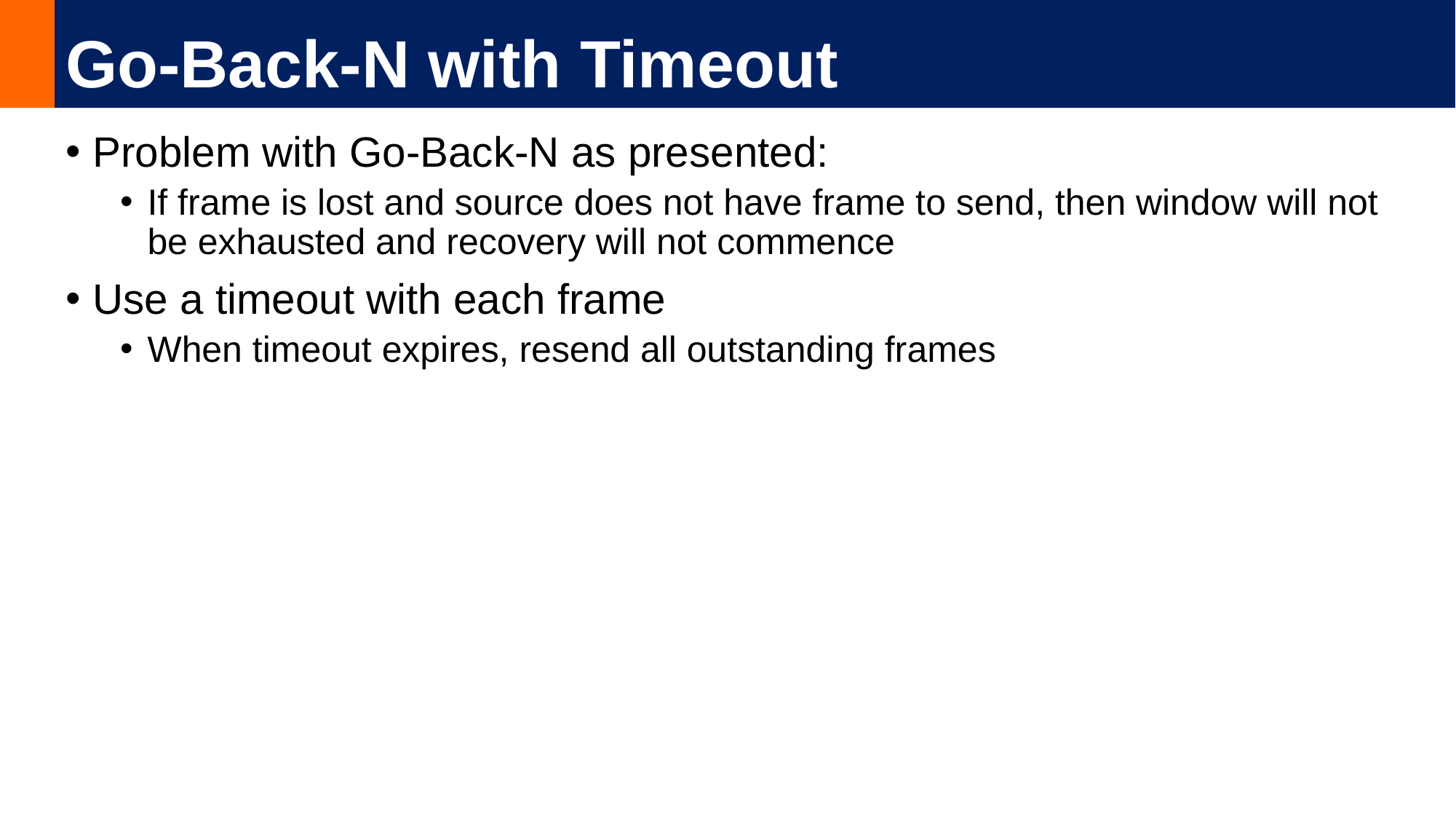

# Go-Back-N with Timeout
Problem with Go-Back-N as presented:
If frame is lost and source does not have frame to send, then window will not be exhausted and recovery will not commence
Use a timeout with each frame
When timeout expires, resend all outstanding frames